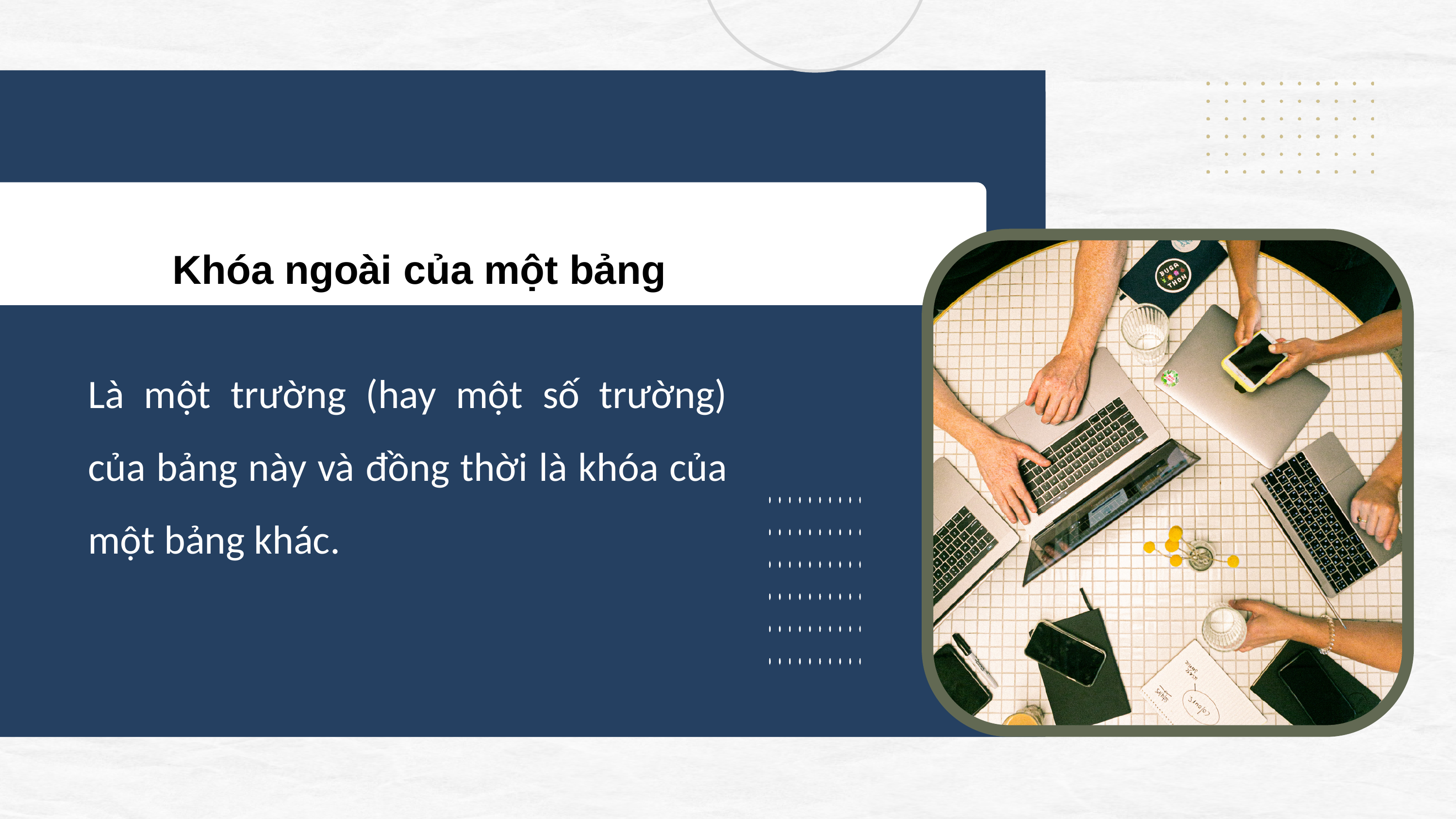

Khóa ngoài của một bảng

Là một trường (hay một số trường) của bảng này và đồng thời là khóa của một bảng khác.